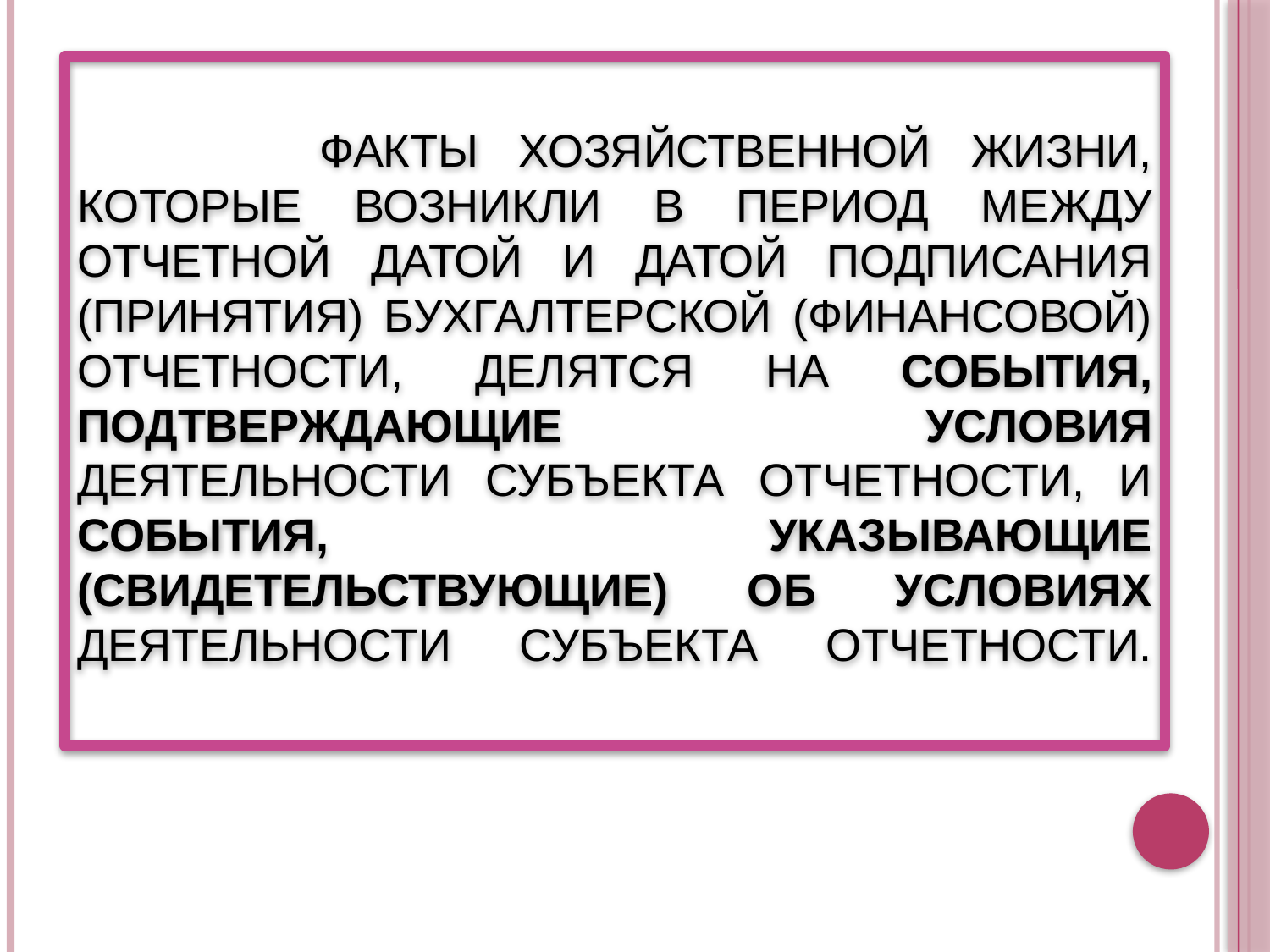

# Факты хозяйственной жизни, которые возникли в период между отчетной датой и датой подписания (принятия) бухгалтерской (финансовой) отчетности, делятся на события, подтверждающие условия деятельности субъекта отчетности, и события, указывающие (свидетельствующие) об условиях деятельности субъекта отчетности.